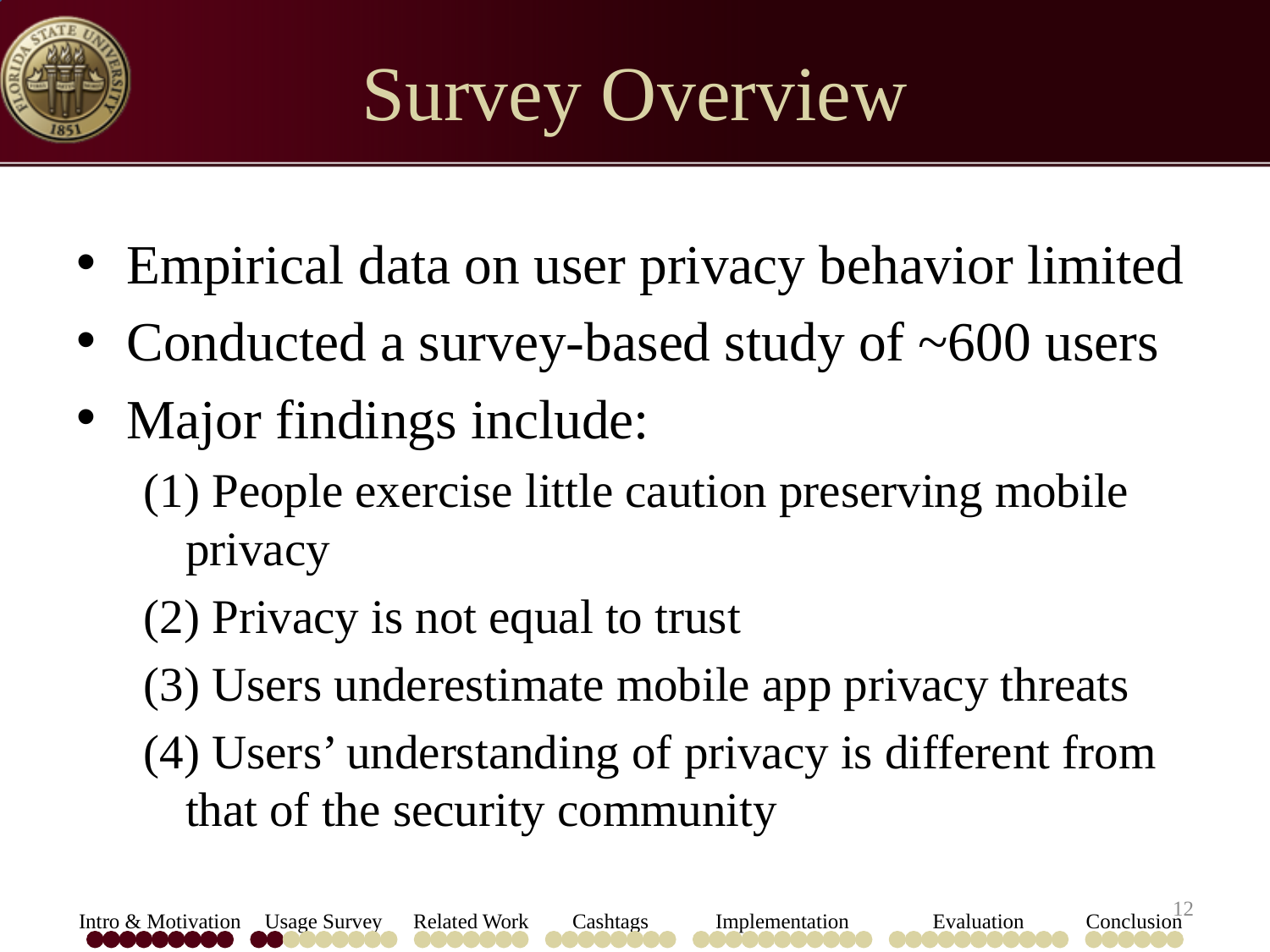

# Survey Overview
Empirical data on user privacy behavior limited
Conducted a survey-based study of ~600 users
Major findings include:
(1) People exercise little caution preserving mobile privacy
(2) Privacy is not equal to trust
(3) Users underestimate mobile app privacy threats
(4) Users’ understanding of privacy is different from that of the security community
12
Intro & Motivation
Usage Survey
Related Work
Cashtags
Implementation
Evaluation
Conclusion